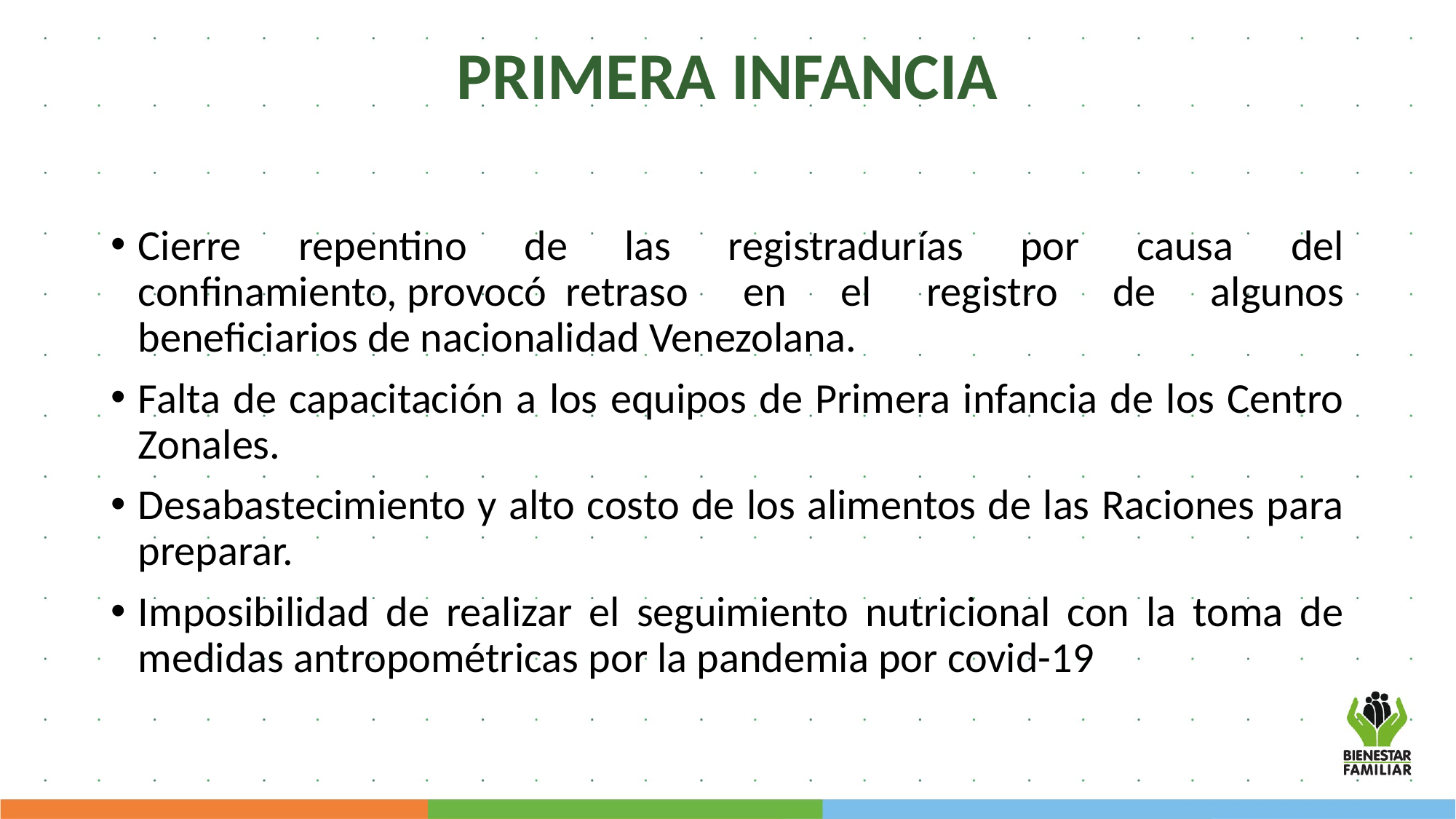

# PRIMERA INFANCIA
Cierre repentino de las registradurías por causa del confinamiento, provocó  retraso en el registro de algunos beneficiarios de nacionalidad Venezolana.
Falta de capacitación a los equipos de Primera infancia de los Centro Zonales.
Desabastecimiento y alto costo de los alimentos de las Raciones para preparar.
Imposibilidad de realizar el seguimiento nutricional con la toma de medidas antropométricas por la pandemia por covid-19